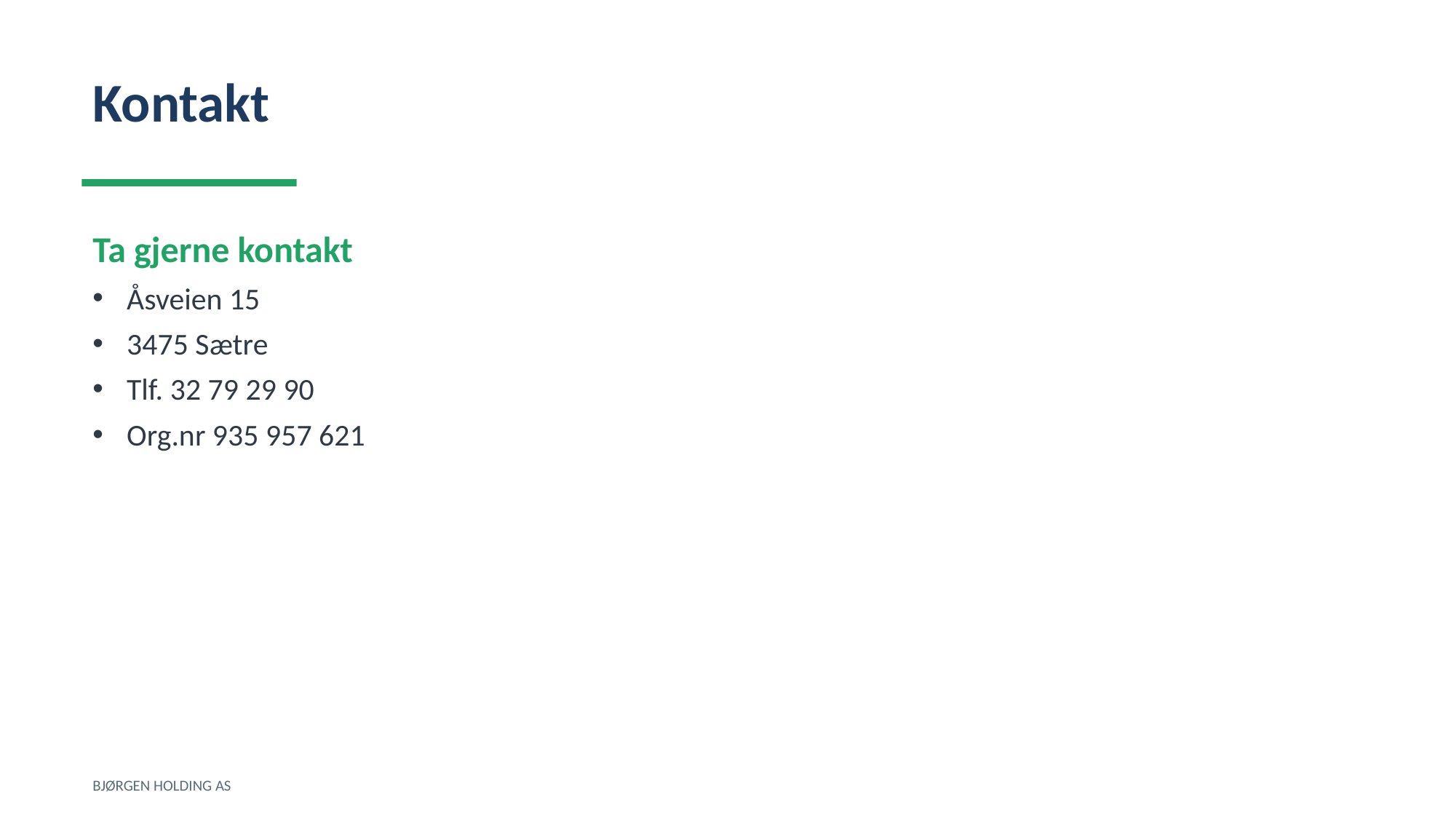

Kontakt

Ta gjerne kontakt
Åsveien 15
3475 Sætre
Tlf. 32 79 29 90
Org.nr 935 957 621
BJØRGEN HOLDING AS